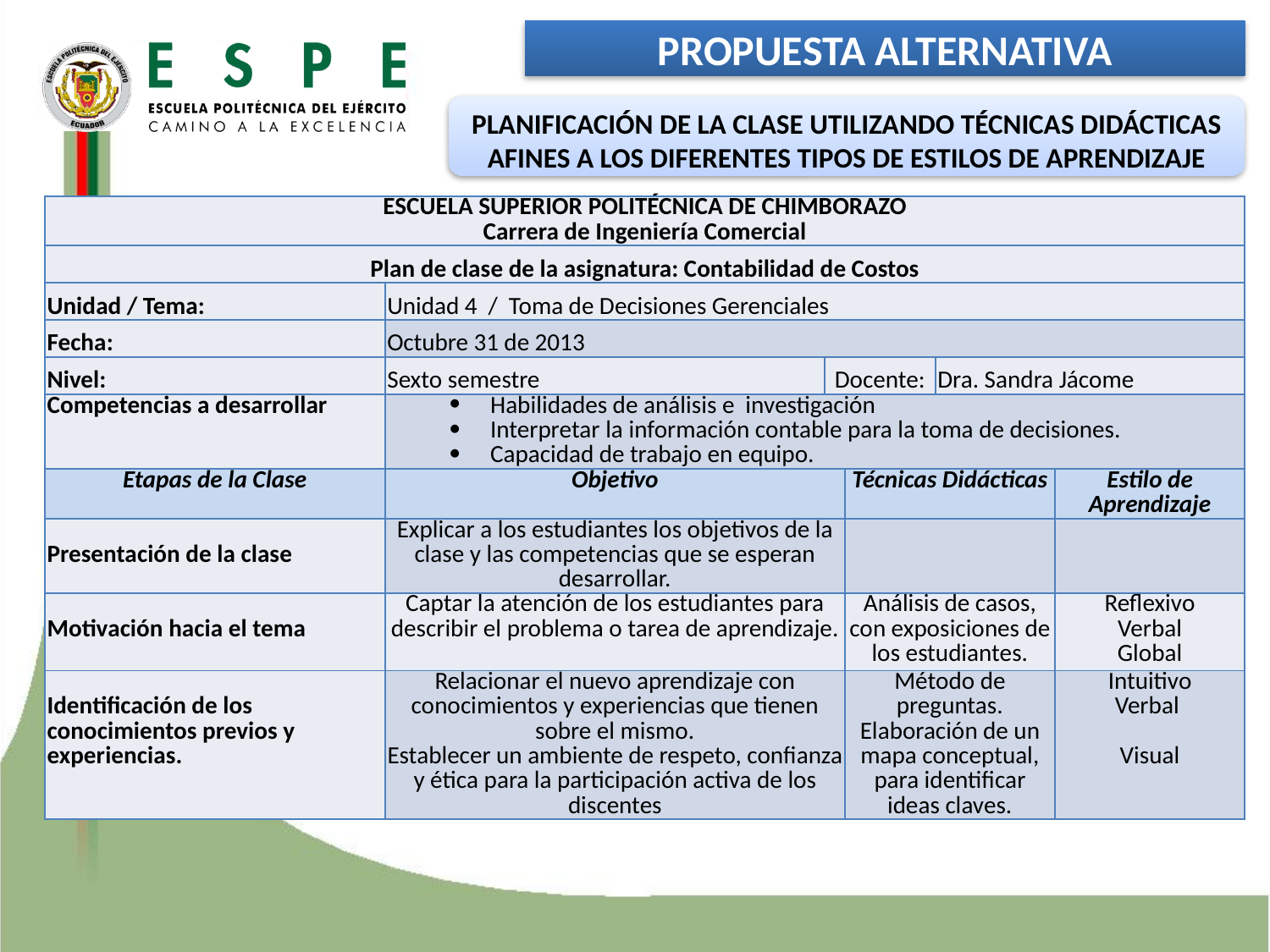

PROPUESTA ALTERNATIVA
PLANIFICACIÓN DE LA CLASE UTILIZANDO TÉCNICAS DIDÁCTICAS AFINES A LOS DIFERENTES TIPOS DE ESTILOS DE APRENDIZAJE
| ESCUELA SUPERIOR POLITÉCNICA DE CHIMBORAZO Carrera de Ingeniería Comercial |  |  |  |  |  |
| --- | --- | --- | --- | --- | --- |
| Plan de clase de la asignatura: Contabilidad de Costos |  |  |  |  |  |
| Unidad / Tema: | Unidad 4 / Toma de Decisiones Gerenciales |  |  |  |  |
| Fecha: | Octubre 31 de 2013 |  |  |  |  |
| Nivel: | Sexto semestre | Docente: |  | Dra. Sandra Jácome |  |
| Competencias a desarrollar | Habilidades de análisis e investigación Interpretar la información contable para la toma de decisiones. Capacidad de trabajo en equipo. |  |  |  |  |
| Etapas de la Clase | Objetivo |  | Técnicas Didácticas |  | Estilo de Aprendizaje |
| Presentación de la clase | Explicar a los estudiantes los objetivos de la clase y las competencias que se esperan desarrollar. |  |  |  |  |
| Motivación hacia el tema | Captar la atención de los estudiantes para describir el problema o tarea de aprendizaje. |  | Análisis de casos, con exposiciones de los estudiantes. |  | Reflexivo Verbal Global |
| Identificación de los conocimientos previos y experiencias. | Relacionar el nuevo aprendizaje con conocimientos y experiencias que tienen sobre el mismo. Establecer un ambiente de respeto, confianza y ética para la participación activa de los discentes |  | Método de preguntas. Elaboración de un mapa conceptual, para identificar ideas claves. |  | Intuitivo Verbal   Visual |